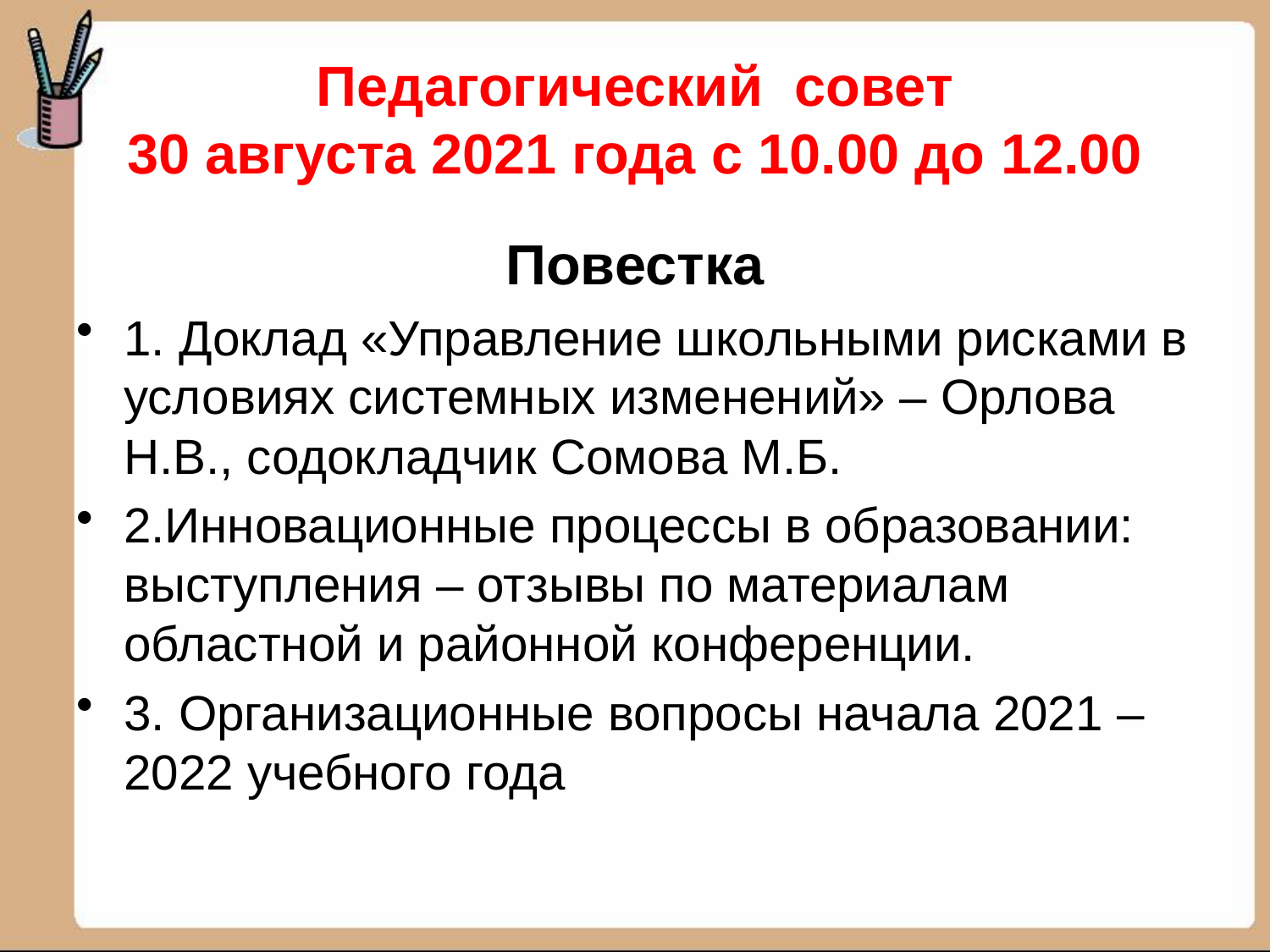

# Педагогический  совет 30 августа 2021 года с 10.00 до 12.00
Повестка
1. Доклад «Управление школьными рисками в условиях системных изменений» – Орлова Н.В., содокладчик Сомова М.Б.
2.Инновационные процессы в образовании: выступления – отзывы по материалам областной и районной конференции.
3. Организационные вопросы начала 2021 – 2022 учебного года